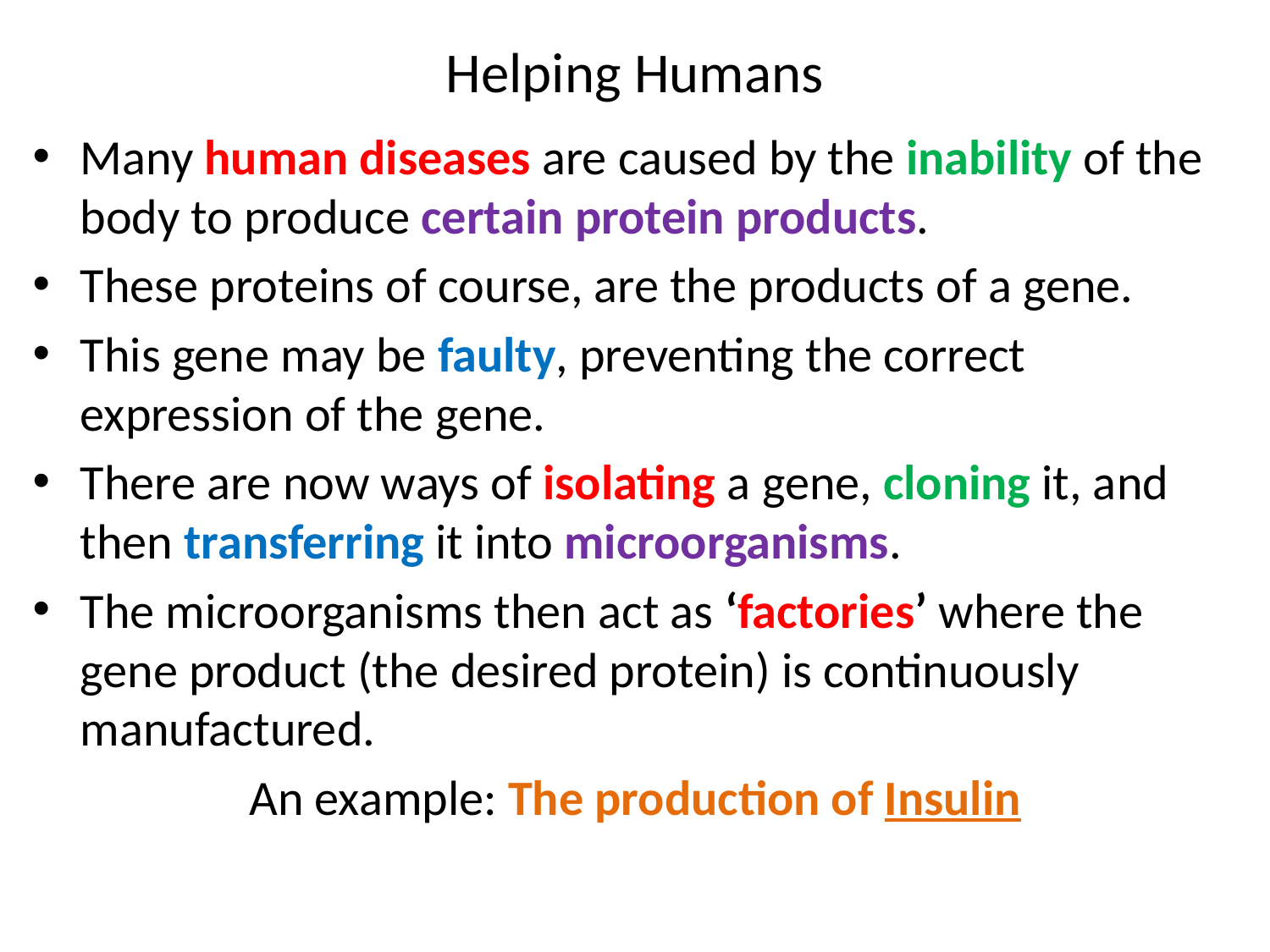

# Helping Humans
Many human diseases are caused by the inability of the body to produce certain protein products.
These proteins of course, are the products of a gene.
This gene may be faulty, preventing the correct expression of the gene.
There are now ways of isolating a gene, cloning it, and then transferring it into microorganisms.
The microorganisms then act as ‘factories’ where the gene product (the desired protein) is continuously manufactured.
An example: The production of Insulin